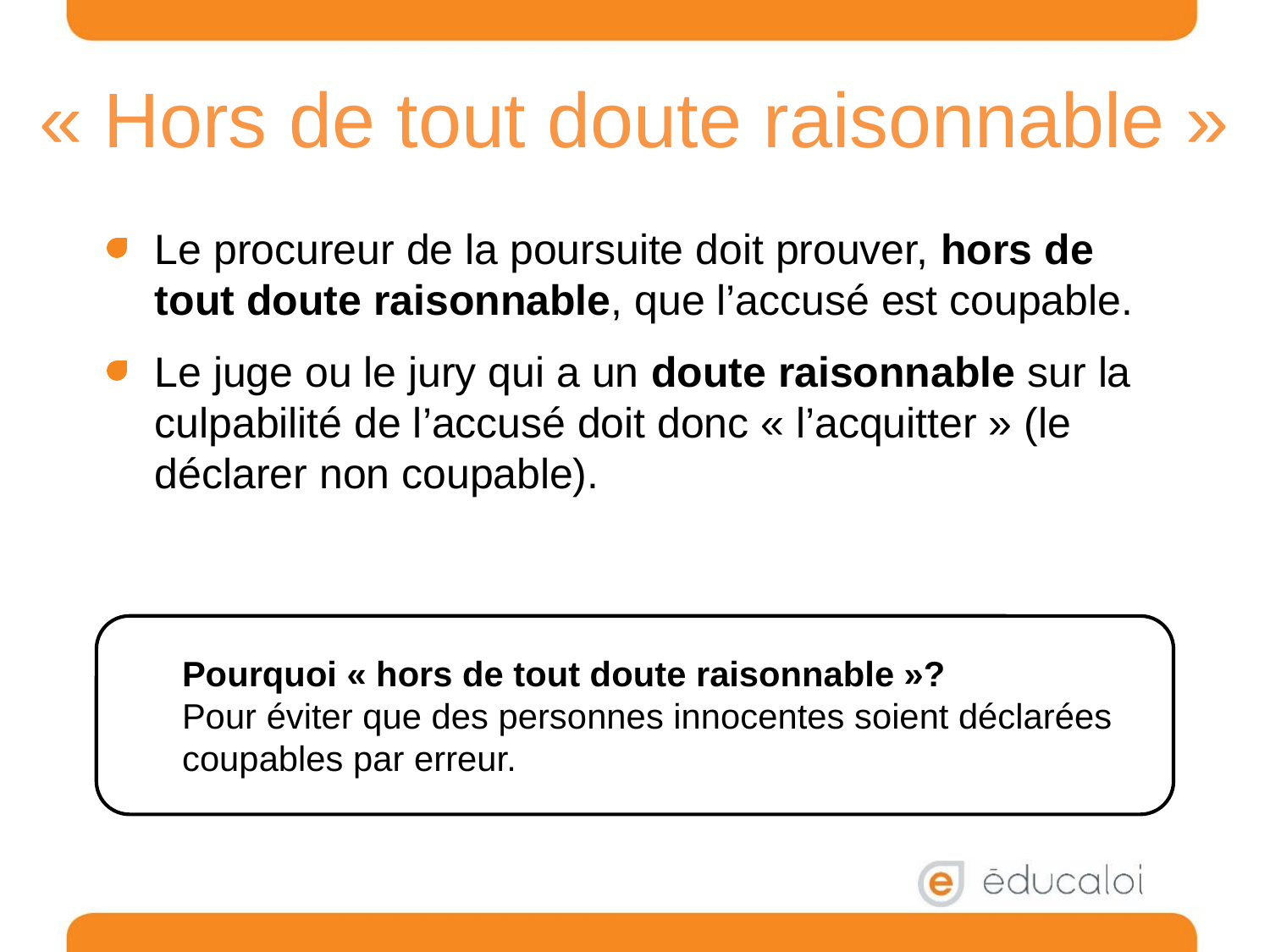

# « Hors de tout doute raisonnable »
Le procureur de la poursuite doit prouver, hors de tout doute raisonnable, que l’accusé est coupable.
Le juge ou le jury qui a un doute raisonnable sur la culpabilité de l’accusé doit donc « l’acquitter » (le déclarer non coupable).

Pourquoi « hors de tout doute raisonnable »?
Pour éviter que des personnes innocentes soient déclarées coupables par erreur.